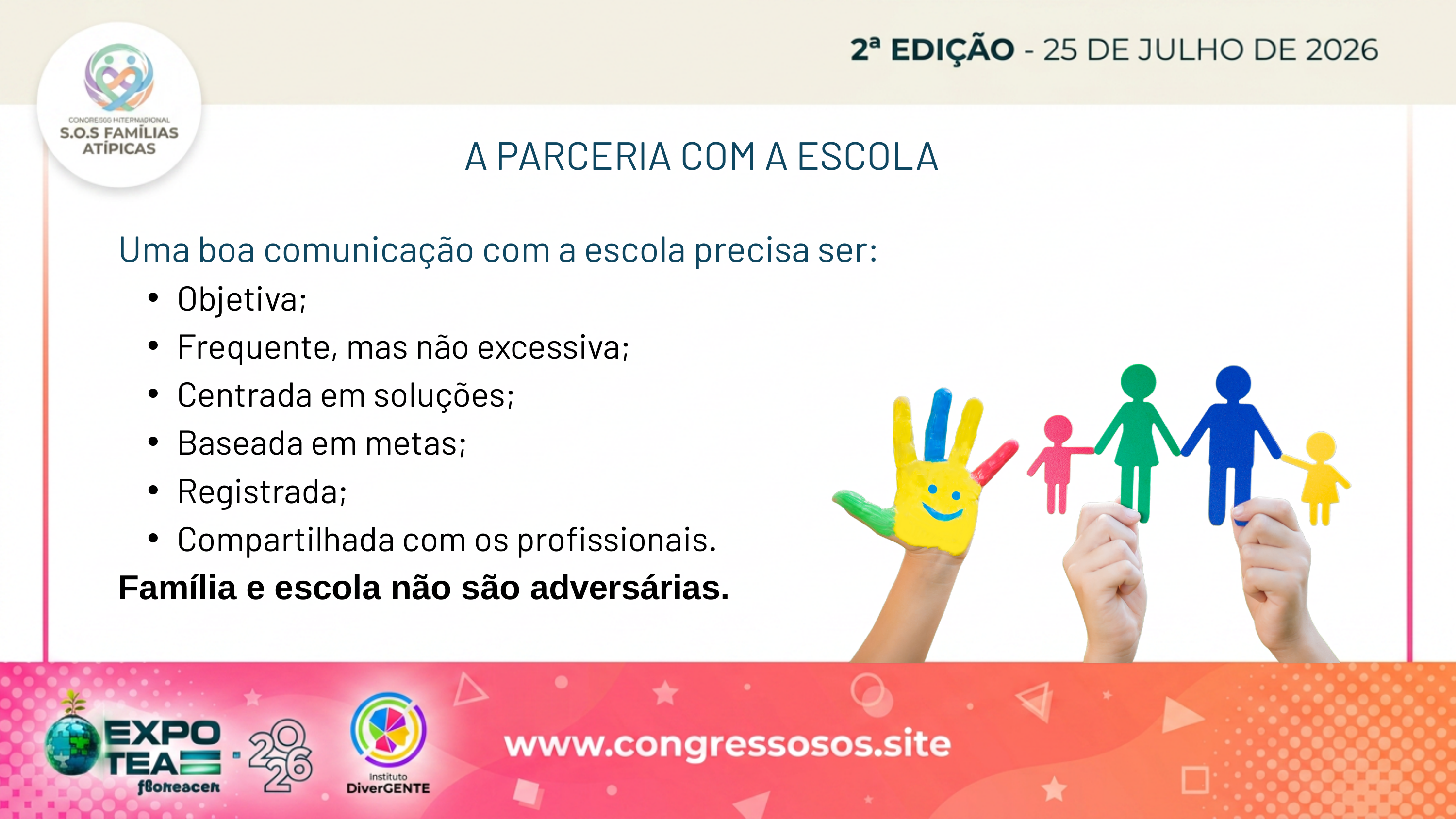

A PARCERIA COM A ESCOLA
Uma boa comunicação com a escola precisa ser:
Objetiva;
Frequente, mas não excessiva;
Centrada em soluções;
Baseada em metas;
Registrada;
Compartilhada com os profissionais.
Família e escola não são adversárias.